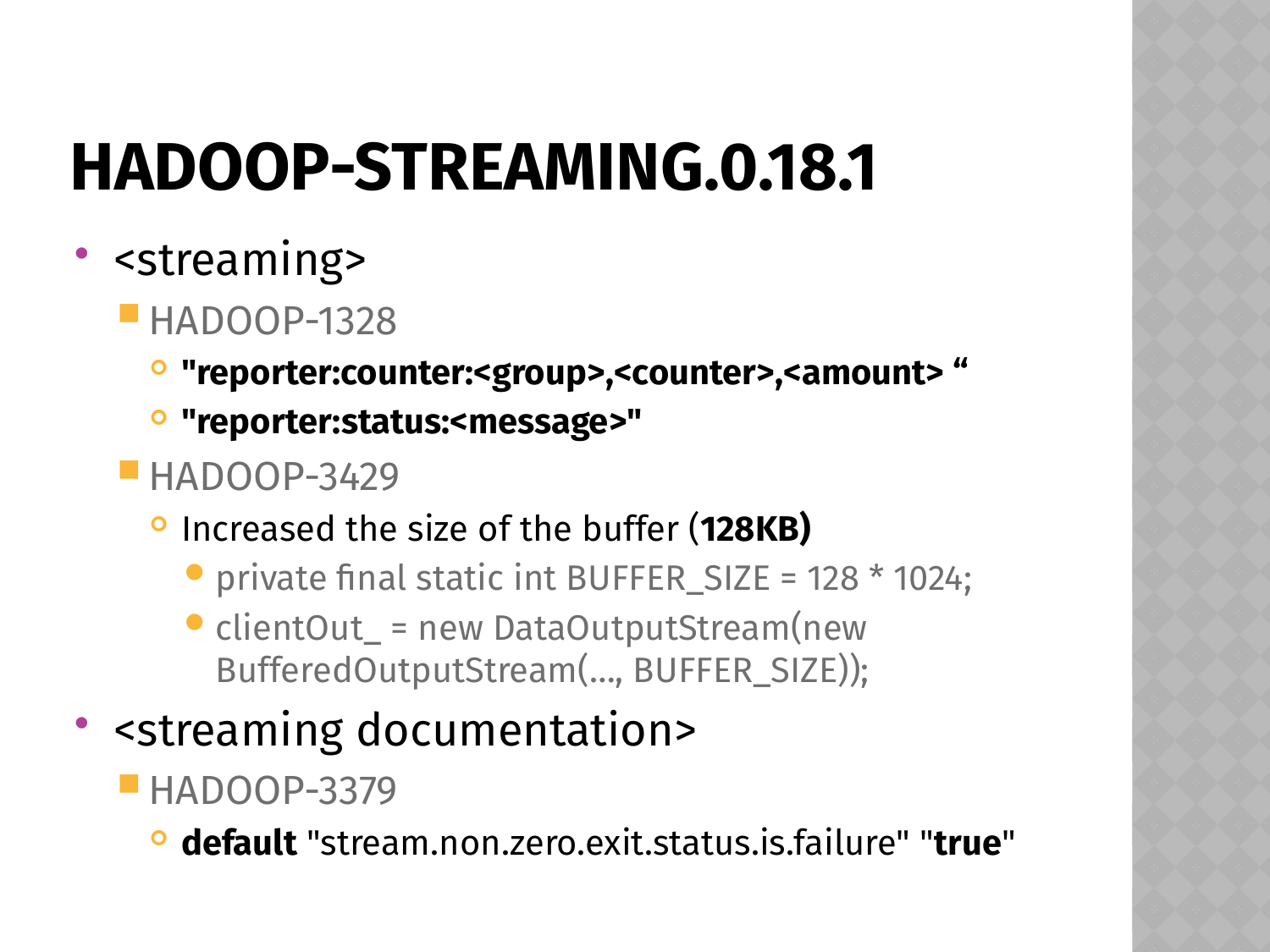

# Hadoop-streaming.0.18.1
<streaming>
HADOOP-1328
"reporter:counter:<group>,<counter>,<amount> “
"reporter:status:<message>"
HADOOP-3429
Increased the size of the buffer (128KB)
private final static int BUFFER_SIZE = 128 * 1024;
clientOut_ = new DataOutputStream(new BufferedOutputStream(…, BUFFER_SIZE));
<streaming documentation>
HADOOP-3379
default "stream.non.zero.exit.status.is.failure" "true"